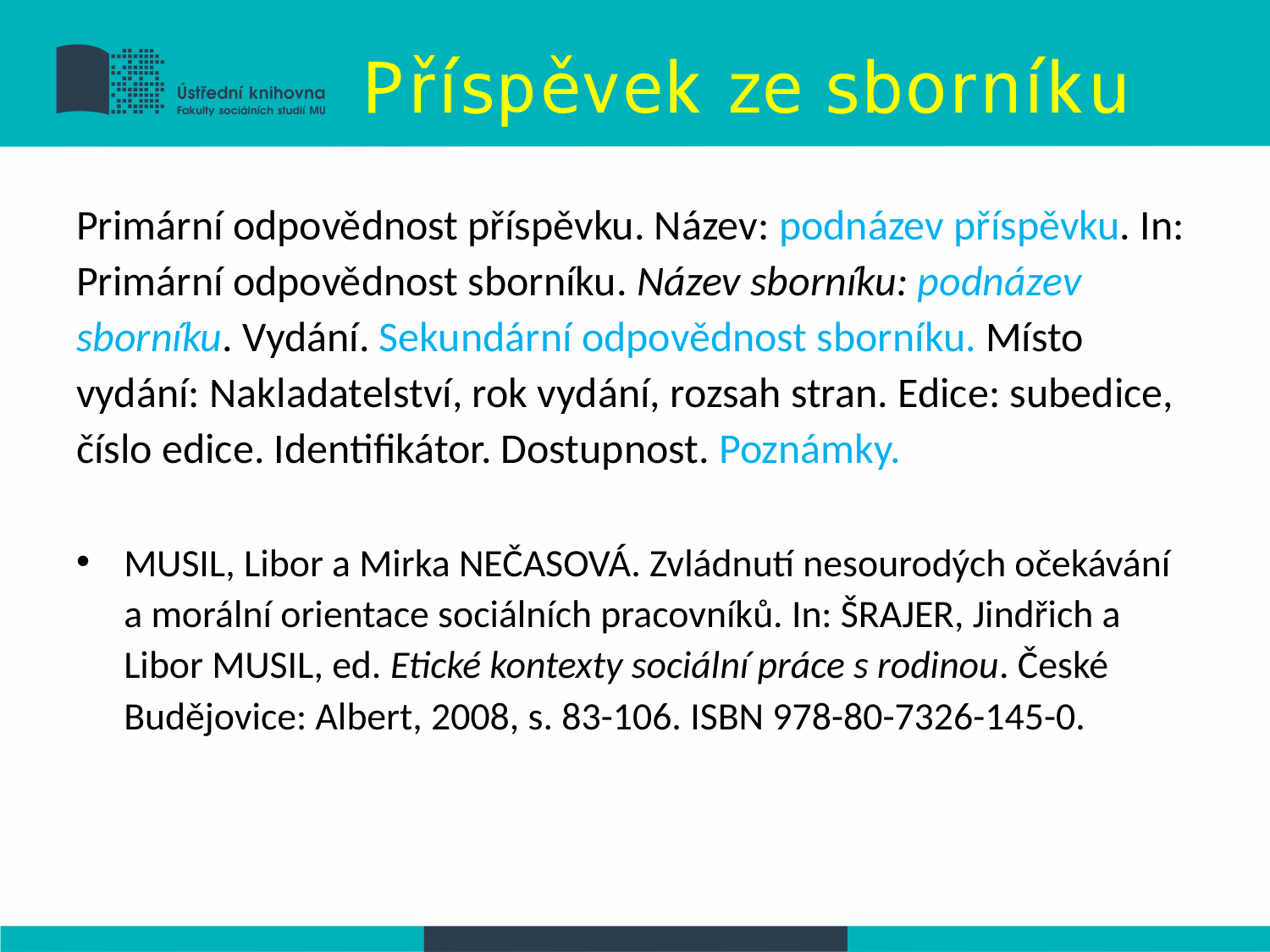

# Příspěvek ze sborníku
Primární odpovědnost příspěvku. Název: podnázev příspěvku. In: Primární odpovědnost sborníku. Název sborníku: podnázev sborníku. Vydání. Sekundární odpovědnost sborníku. Místo vydání: Nakladatelství, rok vydání, rozsah stran. Edice: subedice, číslo edice. Identifikátor. Dostupnost. Poznámky.

MUSIL, Libor a Mirka NEČASOVÁ. Zvládnutí nesourodých očekávání a morální orientace sociálních pracovníků. In: ŠRAJER, Jindřich a Libor MUSIL, ed. Etické kontexty sociální práce s rodinou. České Budějovice: Albert, 2008, s. 83-106. ISBN 978-80-7326-145-0.